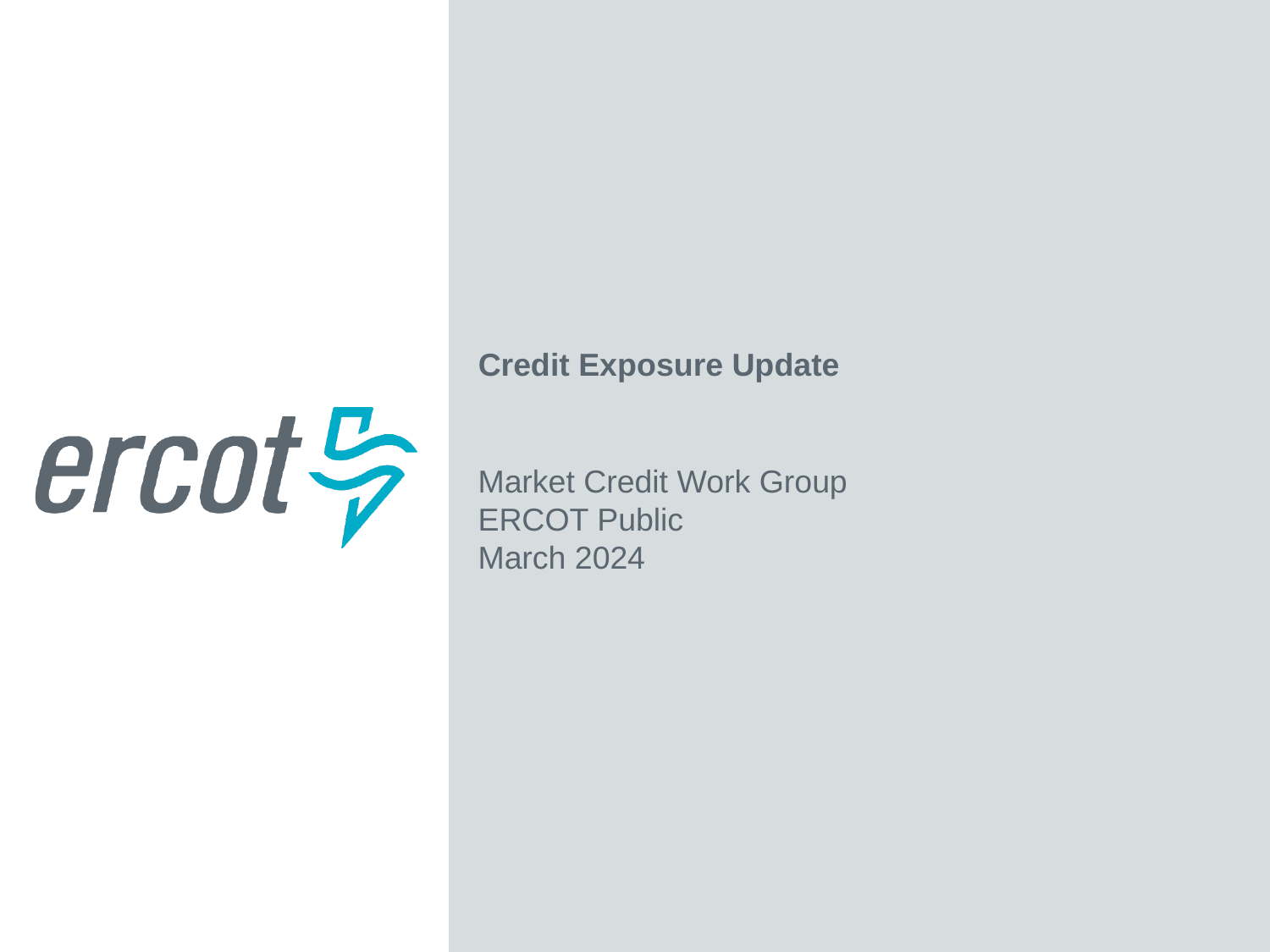

Credit Exposure Update

Market Credit Work Group
ERCOT Public
March 2024